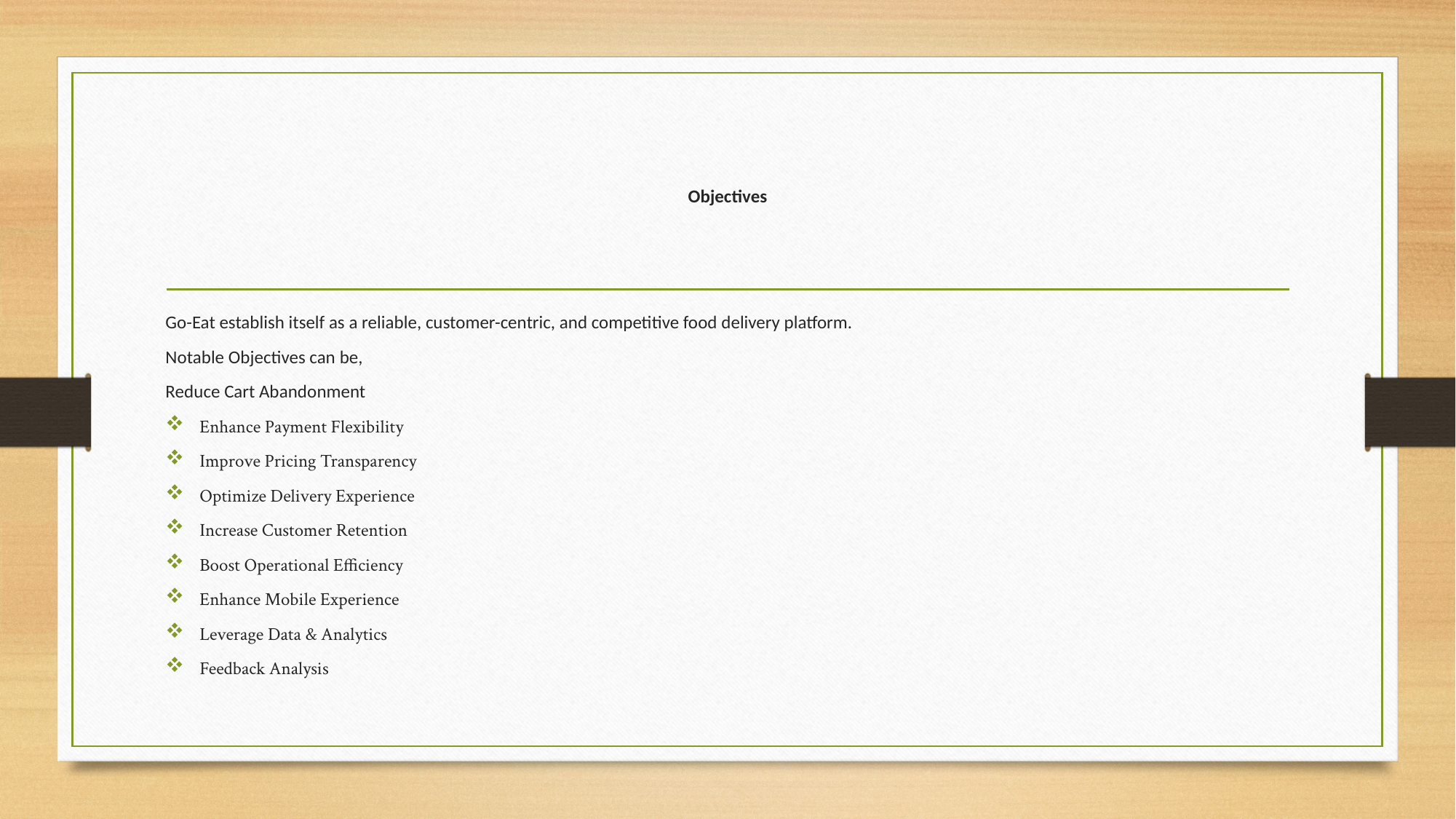

# Objectives
Go-Eat establish itself as a reliable, customer-centric, and competitive food delivery platform.
Notable Objectives can be,
Reduce Cart Abandonment
Enhance Payment Flexibility
Improve Pricing Transparency
Optimize Delivery Experience
Increase Customer Retention
Boost Operational Efficiency
Enhance Mobile Experience
Leverage Data & Analytics
Feedback Analysis